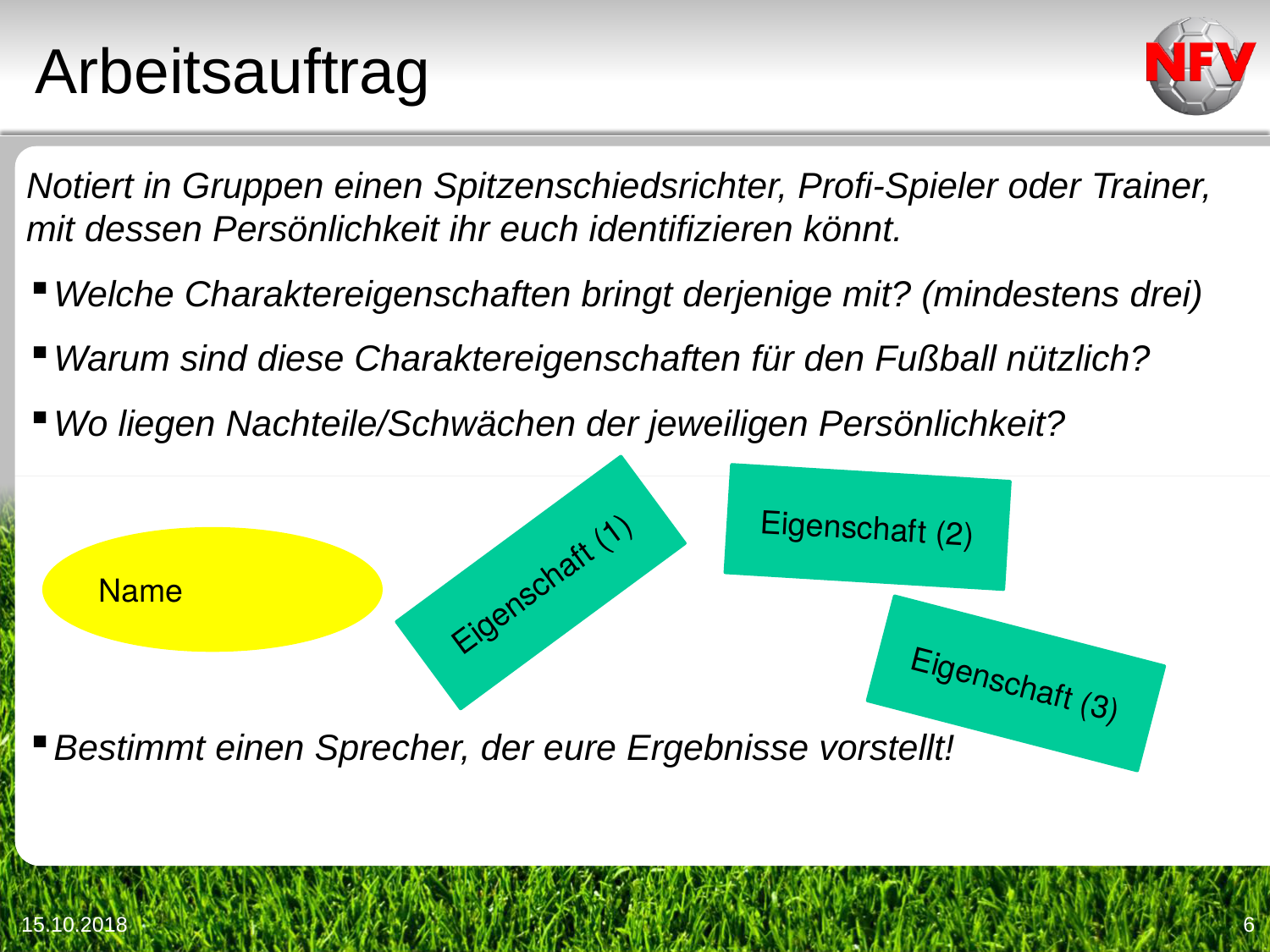

Arbeitsauftrag
Notiert in Gruppen einen Spitzenschiedsrichter, Profi-Spieler oder Trainer, mit dessen Persönlichkeit ihr euch identifizieren könnt.
Welche Charaktereigenschaften bringt derjenige mit? (mindestens drei)
Warum sind diese Charaktereigenschaften für den Fußball nützlich?
Wo liegen Nachteile/Schwächen der jeweiligen Persönlichkeit?

Bestimmt einen Sprecher, der eure Ergebnisse vorstellt!

Eigenschaft (2)
Name
Eigenschaft (1)
Eigenschaft (3)
15.10.2018
6